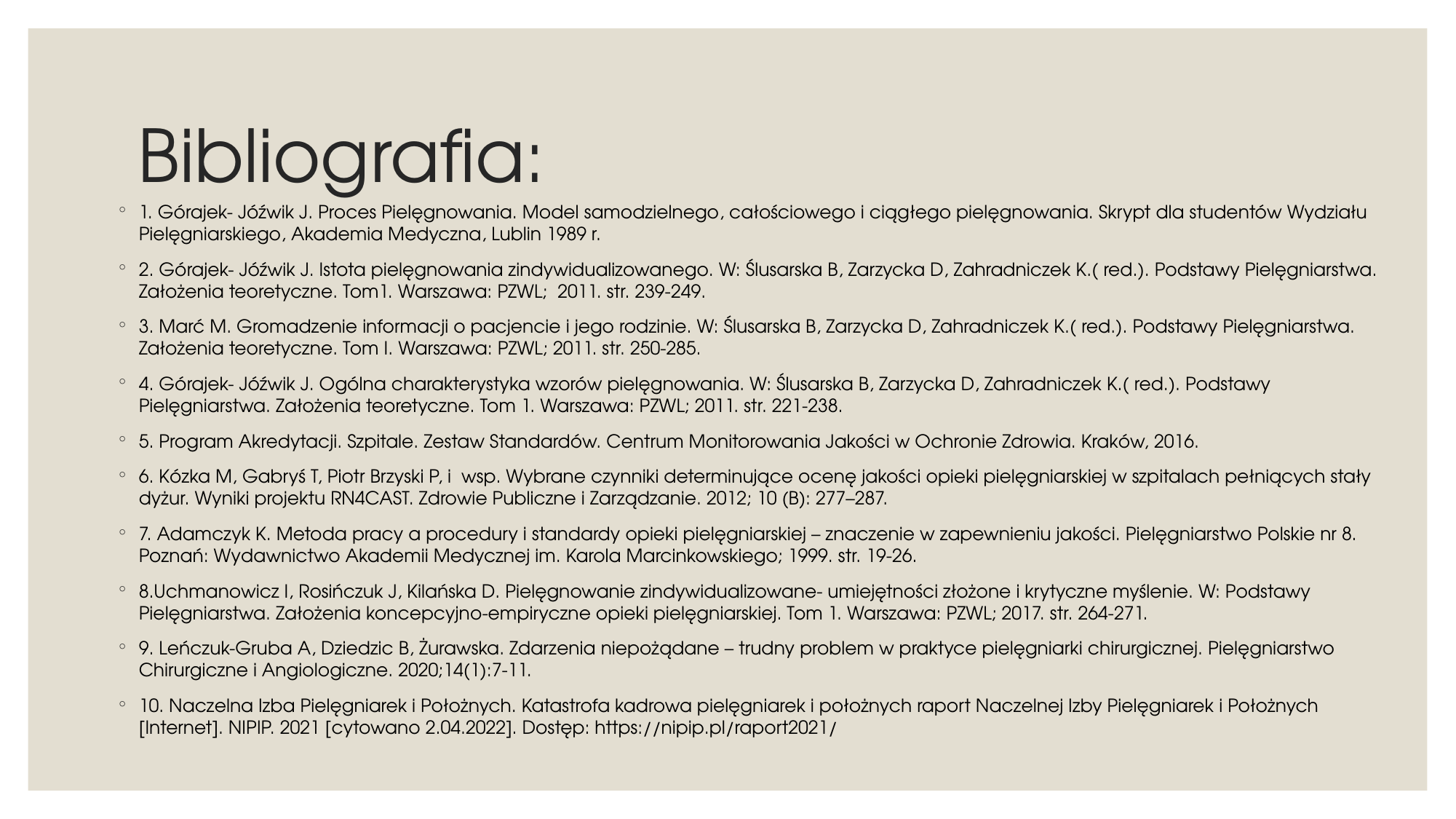

# Bibliografia:
1. Górajek- Jóźwik J. Proces Pielęgnowania. Model samodzielnego, całościowego i ciągłego pielęgnowania. Skrypt dla studentów Wydziału Pielęgniarskiego, Akademia Medyczna, Lublin 1989 r.
2. Górajek- Jóźwik J. Istota pielęgnowania zindywidualizowanego. W: Ślusarska B, Zarzycka D, Zahradniczek K.( red.). Podstawy Pielęgniarstwa. Założenia teoretyczne. Tom1. Warszawa: PZWL;  2011. str. 239-249.
3. Marć M. Gromadzenie informacji o pacjencie i jego rodzinie. W: Ślusarska B, Zarzycka D, Zahradniczek K.( red.). Podstawy Pielęgniarstwa. Założenia teoretyczne. Tom I. Warszawa: PZWL; 2011. str. 250-285.
4. Górajek- Jóźwik J. Ogólna charakterystyka wzorów pielęgnowania. W: Ślusarska B, Zarzycka D, Zahradniczek K.( red.). Podstawy Pielęgniarstwa. Założenia teoretyczne. Tom 1. Warszawa: PZWL; 2011. str. 221-238.
5. Program Akredytacji. Szpitale. Zestaw Standardów. Centrum Monitorowania Jakości w Ochronie Zdrowia. Kraków, 2016.
6. Kózka M, Gabryś T, Piotr Brzyski P, i  wsp. Wybrane czynniki determinujące ocenę jakości opieki pielęgniarskiej w szpitalach pełniących stały dyżur. Wyniki projektu RN4CAST. Zdrowie Publiczne i Zarządzanie. 2012; 10 (B): 277–287.
7. Adamczyk K. Metoda pracy a procedury i standardy opieki pielęgniarskiej – znaczenie w zapewnieniu jakości. Pielęgniarstwo Polskie nr 8. Poznań: Wydawnictwo Akademii Medycznej im. Karola Marcinkowskiego; 1999. str. 19-26.
8.Uchmanowicz I, Rosińczuk J, Kilańska D. Pielęgnowanie zindywidualizowane- umiejętności złożone i krytyczne myślenie. W: Podstawy Pielęgniarstwa. Założenia koncepcyjno-empiryczne opieki pielęgniarskiej. Tom 1. Warszawa: PZWL; 2017. str. 264-271.
9. Leńczuk-Gruba A, Dziedzic B, Żurawska. Zdarzenia niepożądane – trudny problem w praktyce pielęgniarki chirurgicznej. Pielęgniarstwo Chirurgiczne i Angiologiczne. 2020;14(1):7-11.
10. Naczelna Izba Pielęgniarek i Położnych. Katastrofa kadrowa pielęgniarek i położnych raport Naczelnej Izby Pielęgniarek i Położnych [Internet]. NIPIP. 2021 [cytowano 2.04.2022]. Dostęp: https://nipip.pl/raport2021/